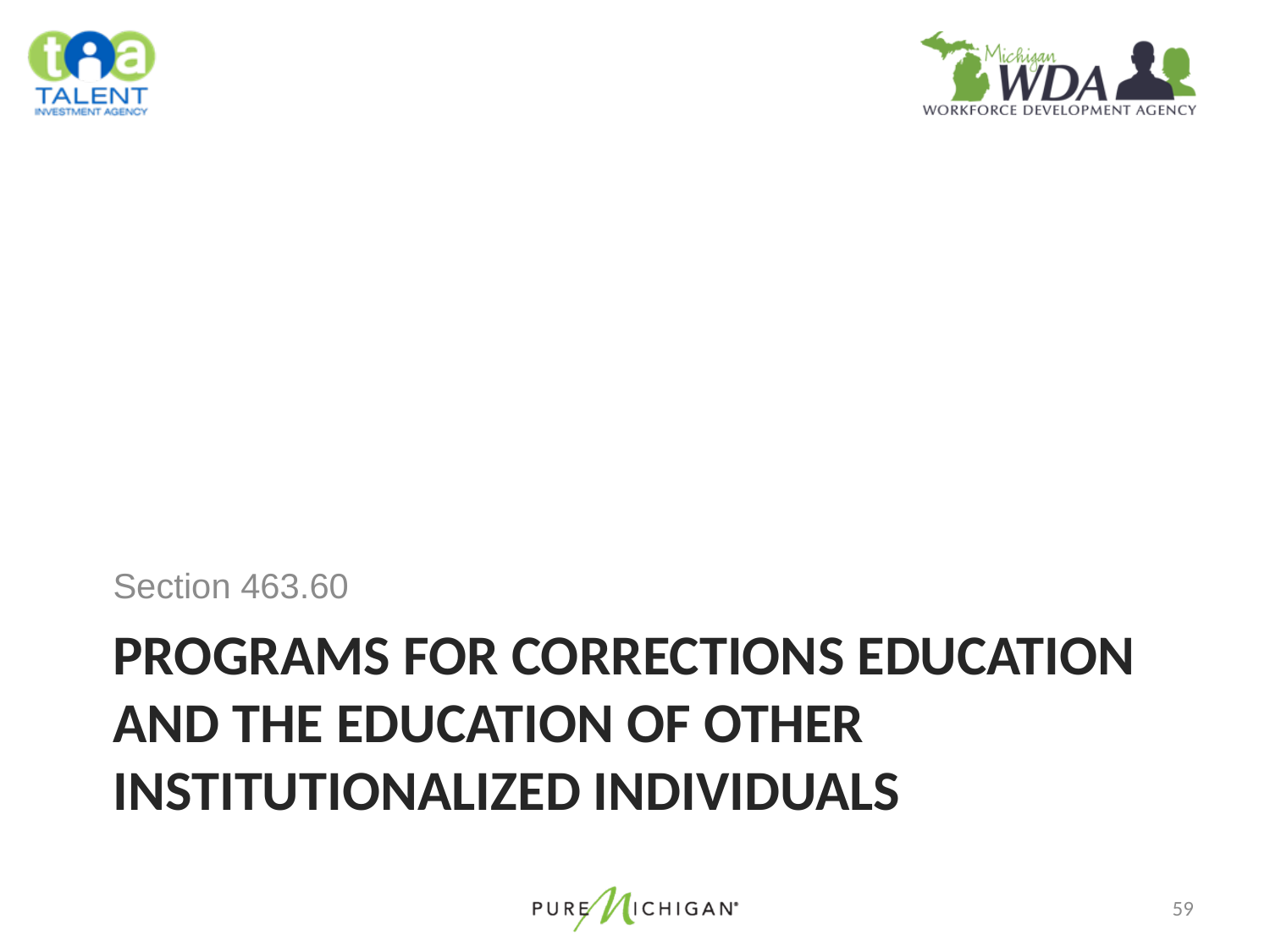

Section 463.60
# Programs for corrections education and the education of other institutionalized individuals
59